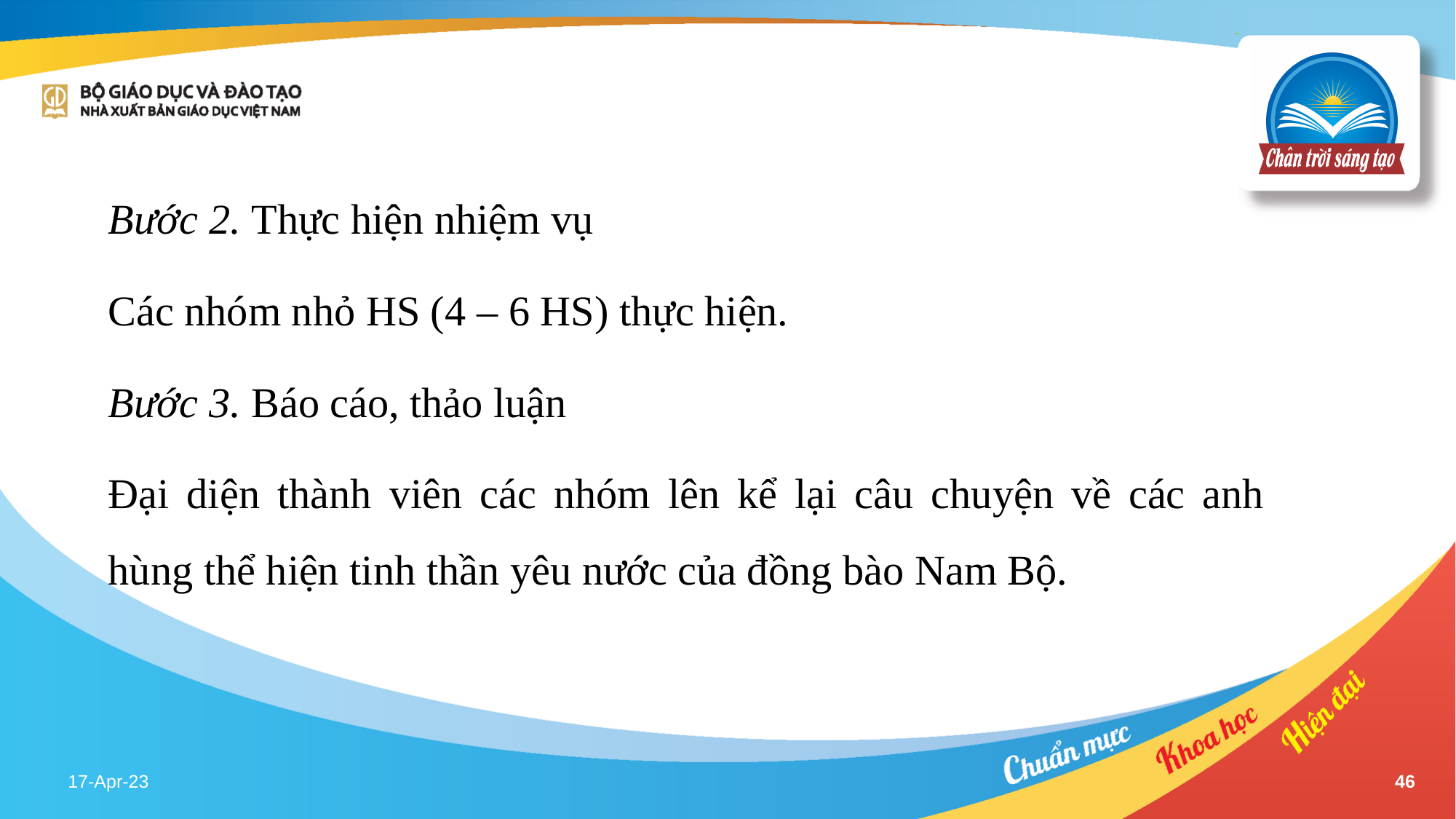

Bước 2. Thực hiện nhiệm vụ
Các nhóm nhỏ HS (4 – 6 HS) thực hiện.
Bước 3. Báo cáo, thảo luận
Đại diện thành viên các nhóm lên kể lại câu chuyện về các anh hùng thể hiện tinh thần yêu nước của đồng bào Nam Bộ.
17-Apr-23
46